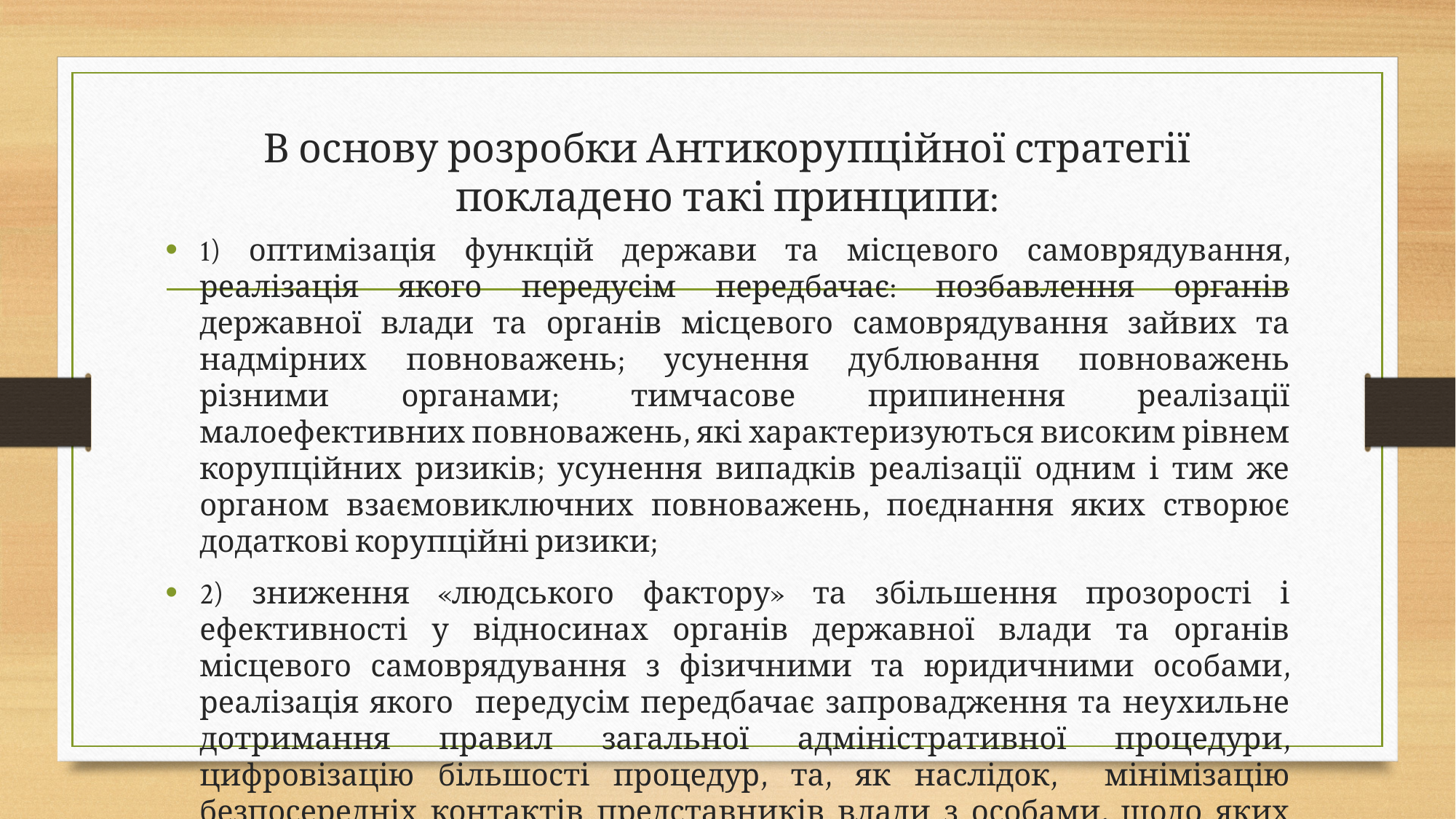

# В основу розробки Антикорупційної стратегії покладено такі принципи:
1) оптимізація функцій держави та місцевого самоврядування, реалізація якого передусім передбачає: позбавлення органів державної влади та органів місцевого самоврядування зайвих та надмірних повноважень; усунення дублювання повноважень різними органами; тимчасове припинення реалізації малоефективних повноважень, які характеризуються високим рівнем корупційних ризиків; усунення випадків реалізації одним і тим же органом взаємовиключних повноважень, поєднання яких створює додаткові корупційні ризики;
2) зниження «людського фактору» та збільшення прозорості і ефективності у відносинах органів державної влади та органів місцевого самоврядування з фізичними та юридичними особами, реалізація якого  передусім передбачає запровадження та неухильне дотримання правил загальної адміністративної процедури, цифровізацію більшості процедур, та, як наслідок,  мінімізацію безпосередніх контактів представників влади з особами, щодо яких ними приймається рішення;